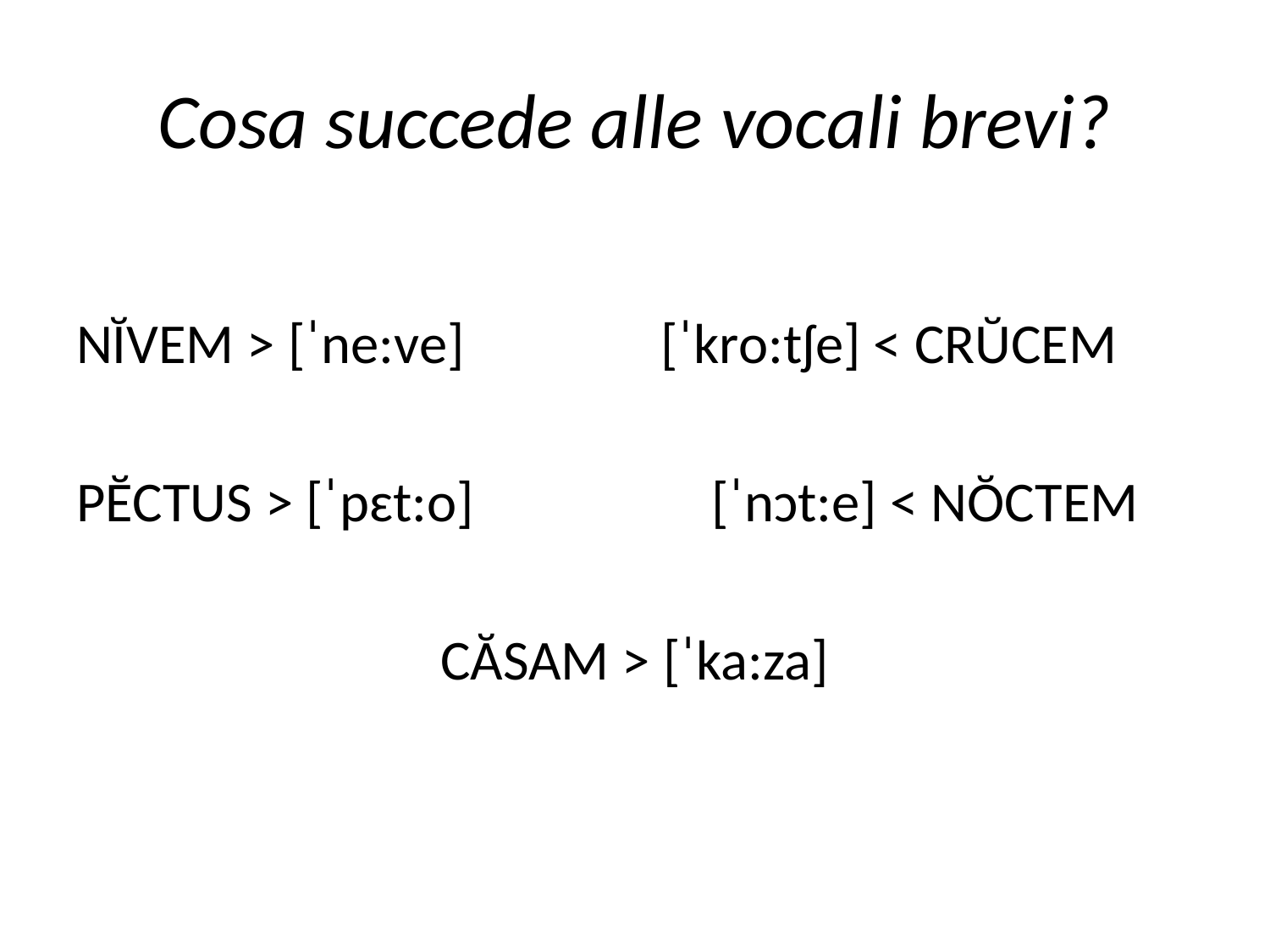

# Cosa succede alle vocali brevi?

NĬVEM > [ˈne:ve]	      [ˈkro:tʃe] < CRŬCEM

PĔCTUS > [ˈpɛt:o]		[ˈnɔt:e] < NŎCTEM

CĂSAM > [ˈka:za]